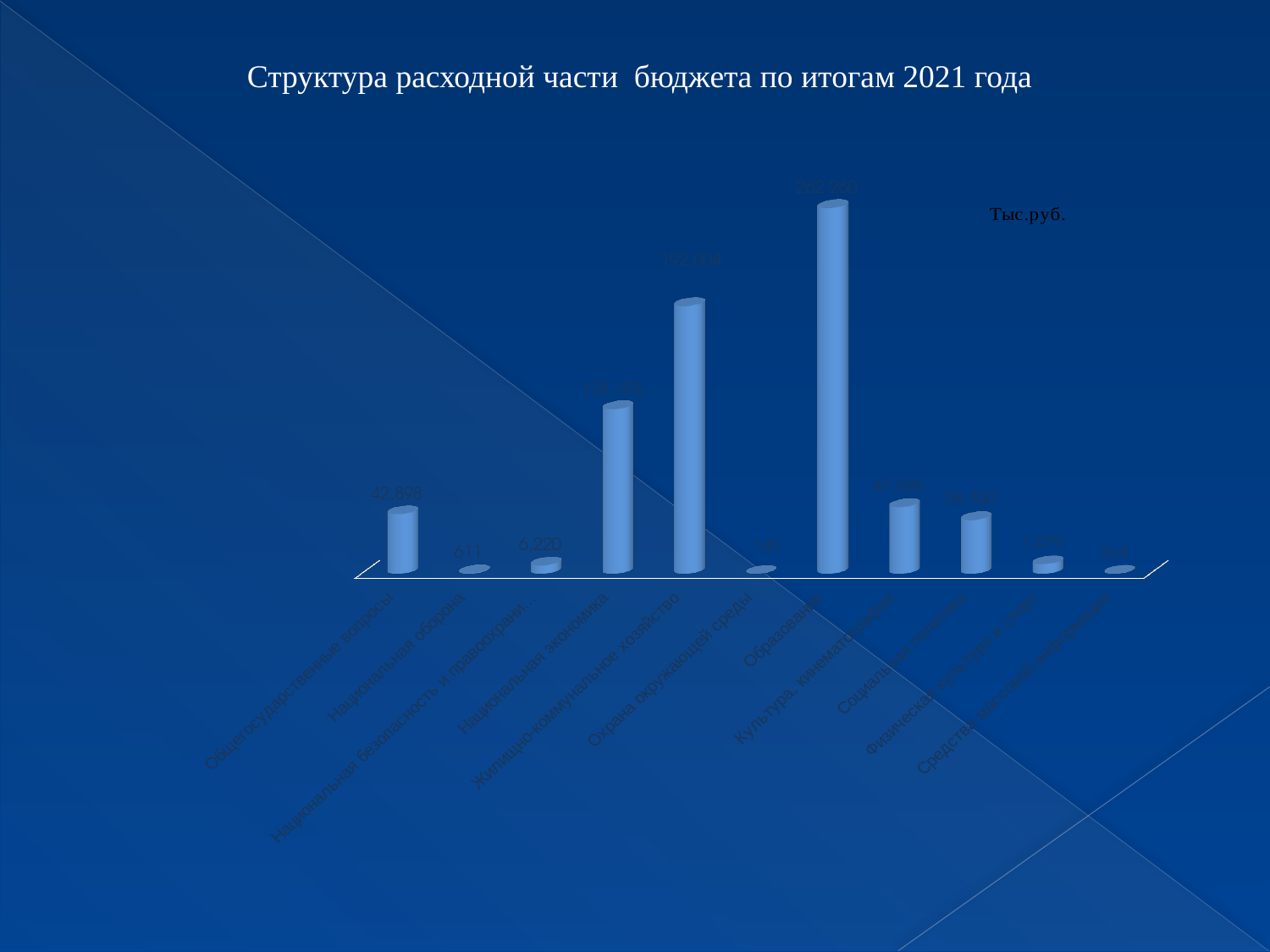

Структура расходной части  бюджета по итогам 2021 года

[unsupported chart]